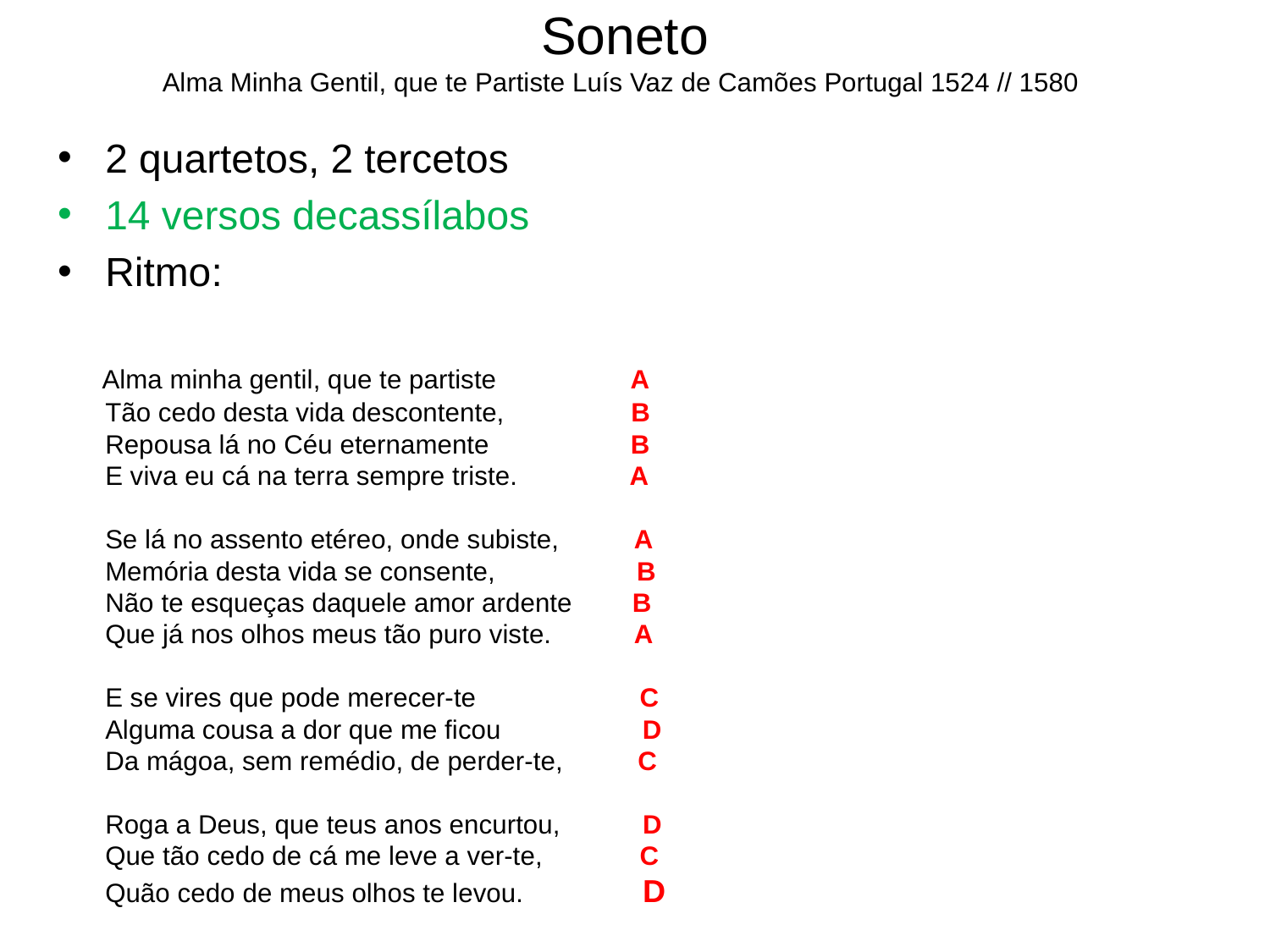

# Soneto Alma Minha Gentil, que te Partiste Luís Vaz de Camões Portugal 1524 // 1580
2 quartetos, 2 tercetos
14 versos decassílabos
Ritmo:

     Alma minha gentil, que te partiste                  A
Tão cedo desta vida descontente,                 B
Repousa lá no Céu eternamente                   B
E viva eu cá na terra sempre triste.               A
Se lá no assento etéreo, onde subiste,          A
Memória desta vida se consente,                   B
Não te esqueças daquele amor ardente        B
Que já nos olhos meus tão puro viste.           A
E se vires que pode merecer-te                      C
Alguma cousa a dor que me ficou                   D
Da mágoa, sem remédio, de perder-te,          C
Roga a Deus, que teus anos encurtou,           D
Que tão cedo de cá me leve a ver-te,             C
Quão cedo de meus olhos te levou.                D